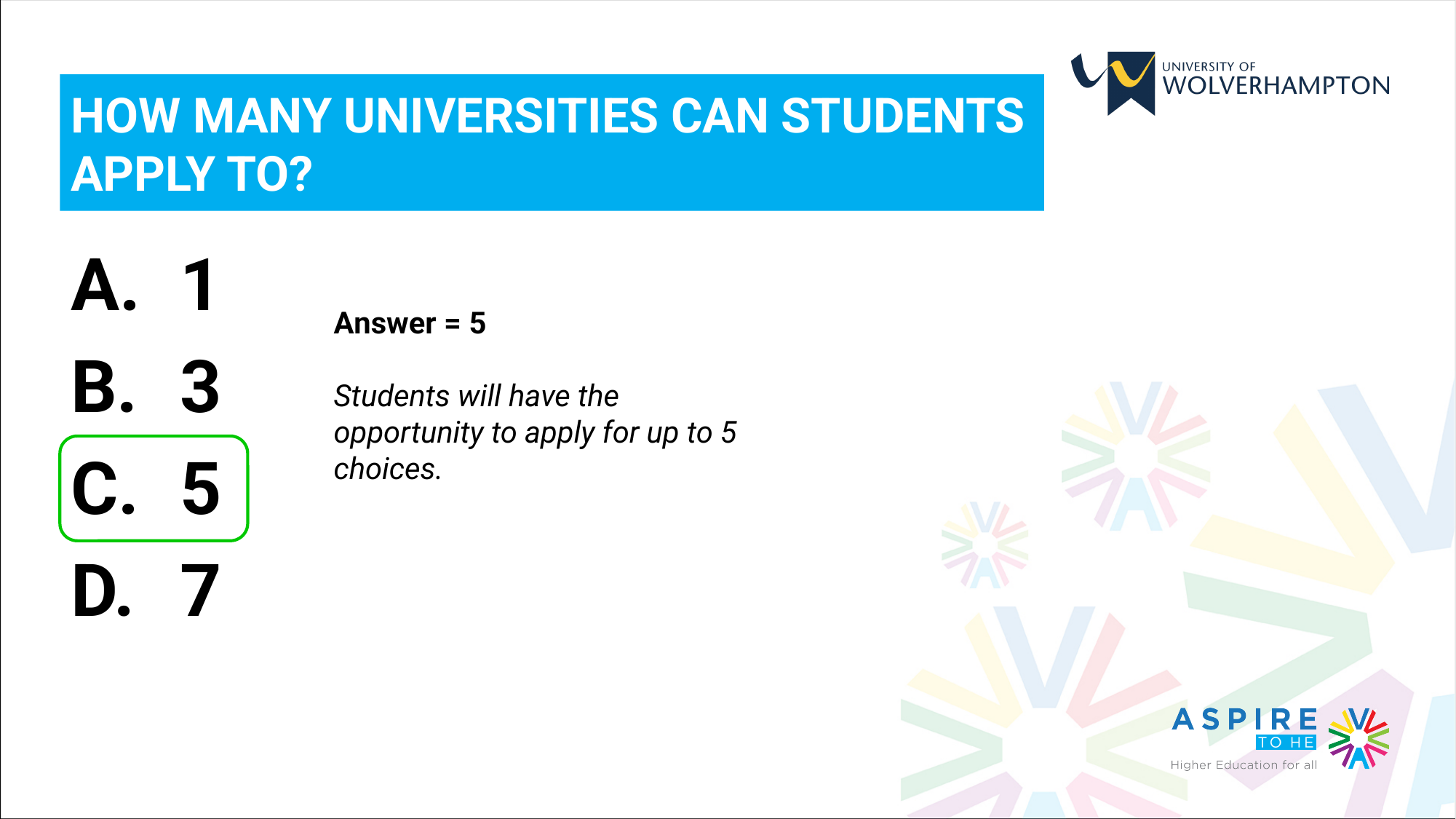

HOW MANY UNIVERSITIES CAN STUDENTS APPLY TO?
1
3
5
7
Answer = 5

Students will have the opportunity to apply for up to 5 choices.